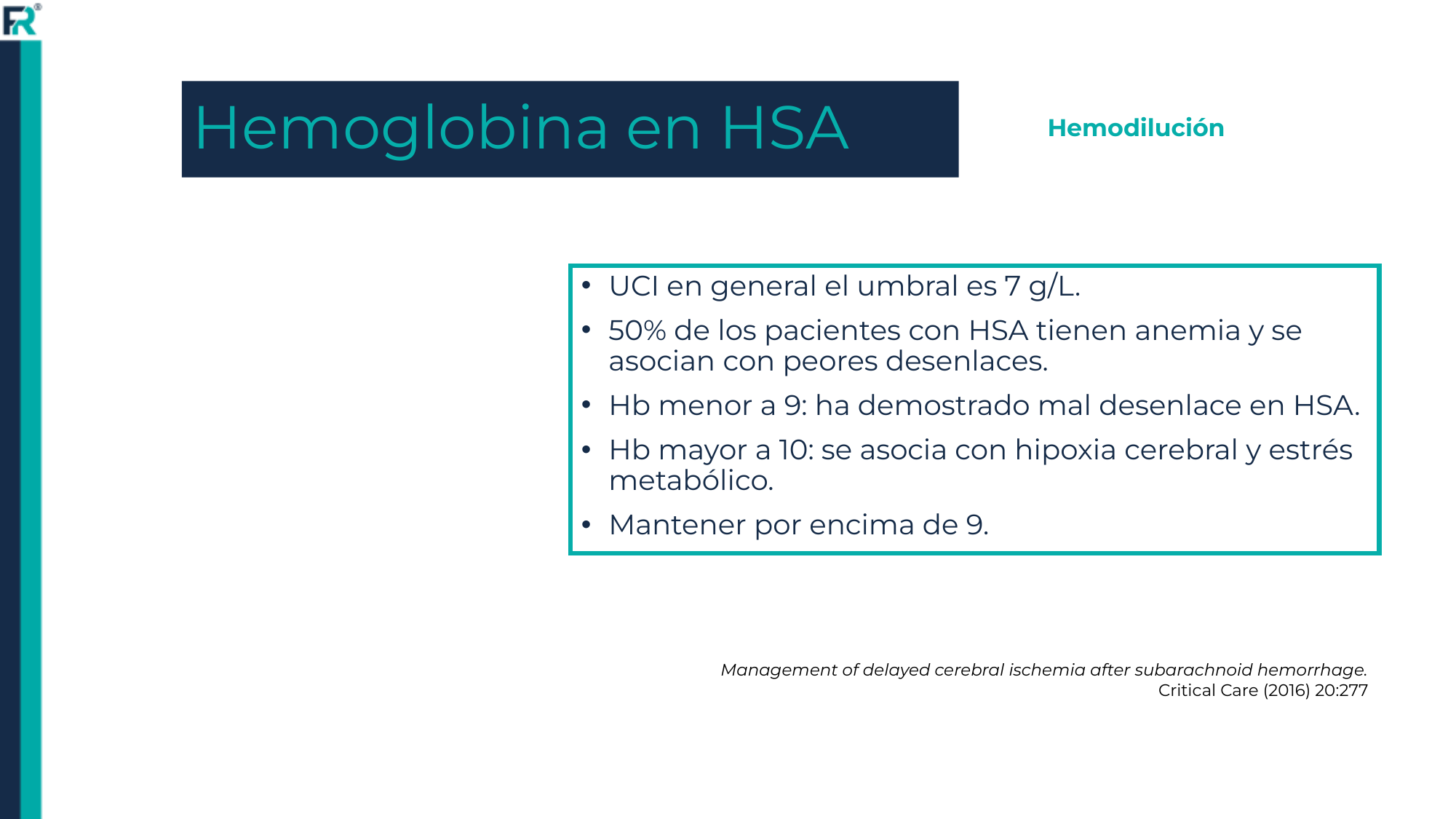

# Hemoglobina en HSA
Hemodilución
UCI en general el umbral es 7 g/L.
50% de los pacientes con HSA tienen anemia y se asocian con peores desenlaces.
Hb menor a 9: ha demostrado mal desenlace en HSA.
Hb mayor a 10: se asocia con hipoxia cerebral y estrés metabólico.
Mantener por encima de 9.
Management of delayed cerebral ischemia after subarachnoid hemorrhage.
Critical Care (2016) 20:277